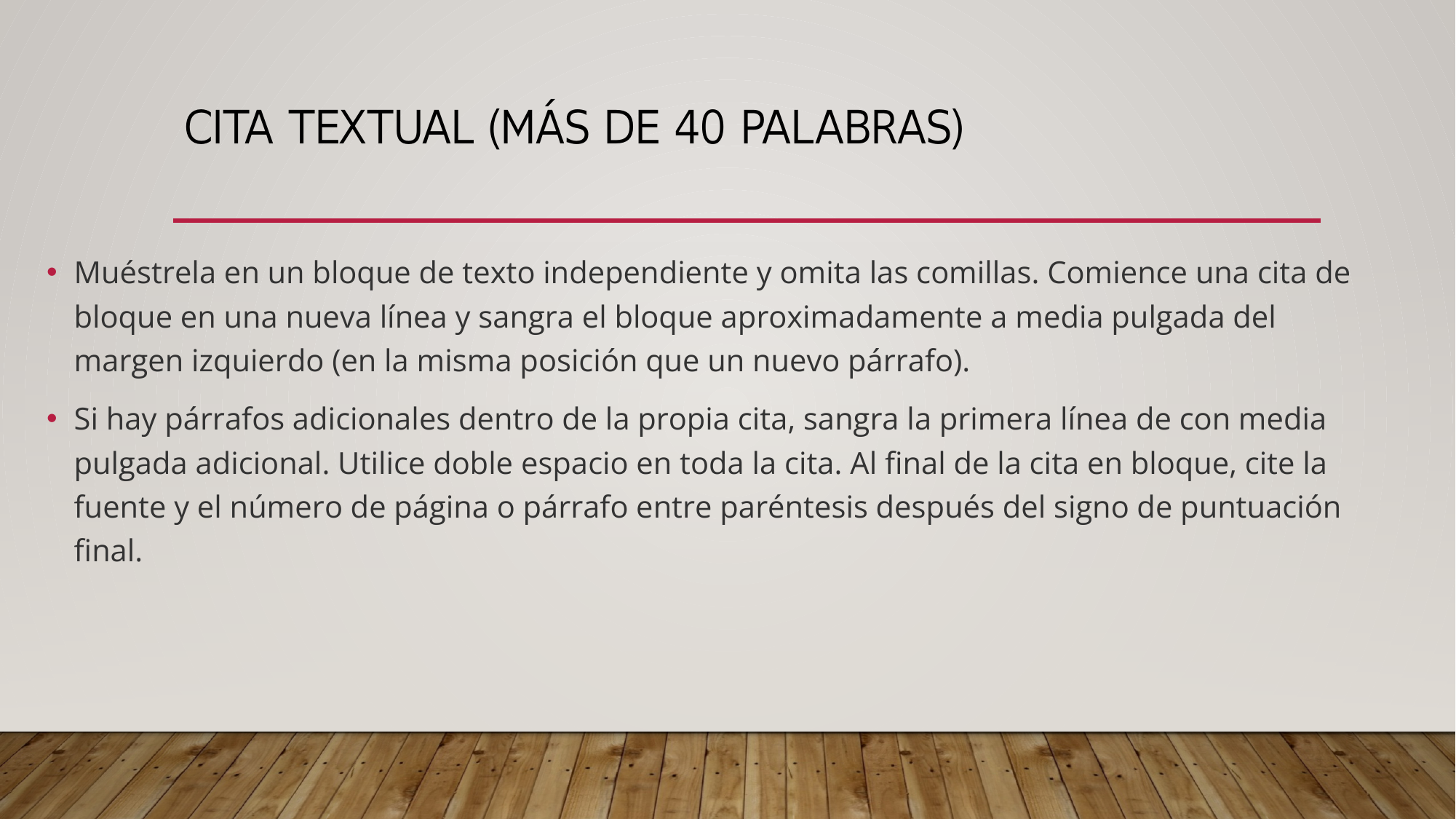

# Cita textual (más de 40 palabras)
Muéstrela en un bloque de texto independiente y omita las comillas. Comience una cita de bloque en una nueva línea y sangra el bloque aproximadamente a media pulgada del margen izquierdo (en la misma posición que un nuevo párrafo).
Si hay párrafos adicionales dentro de la propia cita, sangra la primera línea de con media pulgada adicional. Utilice doble espacio en toda la cita. Al final de la cita en bloque, cite la fuente y el número de página o párrafo entre paréntesis después del signo de puntuación final.